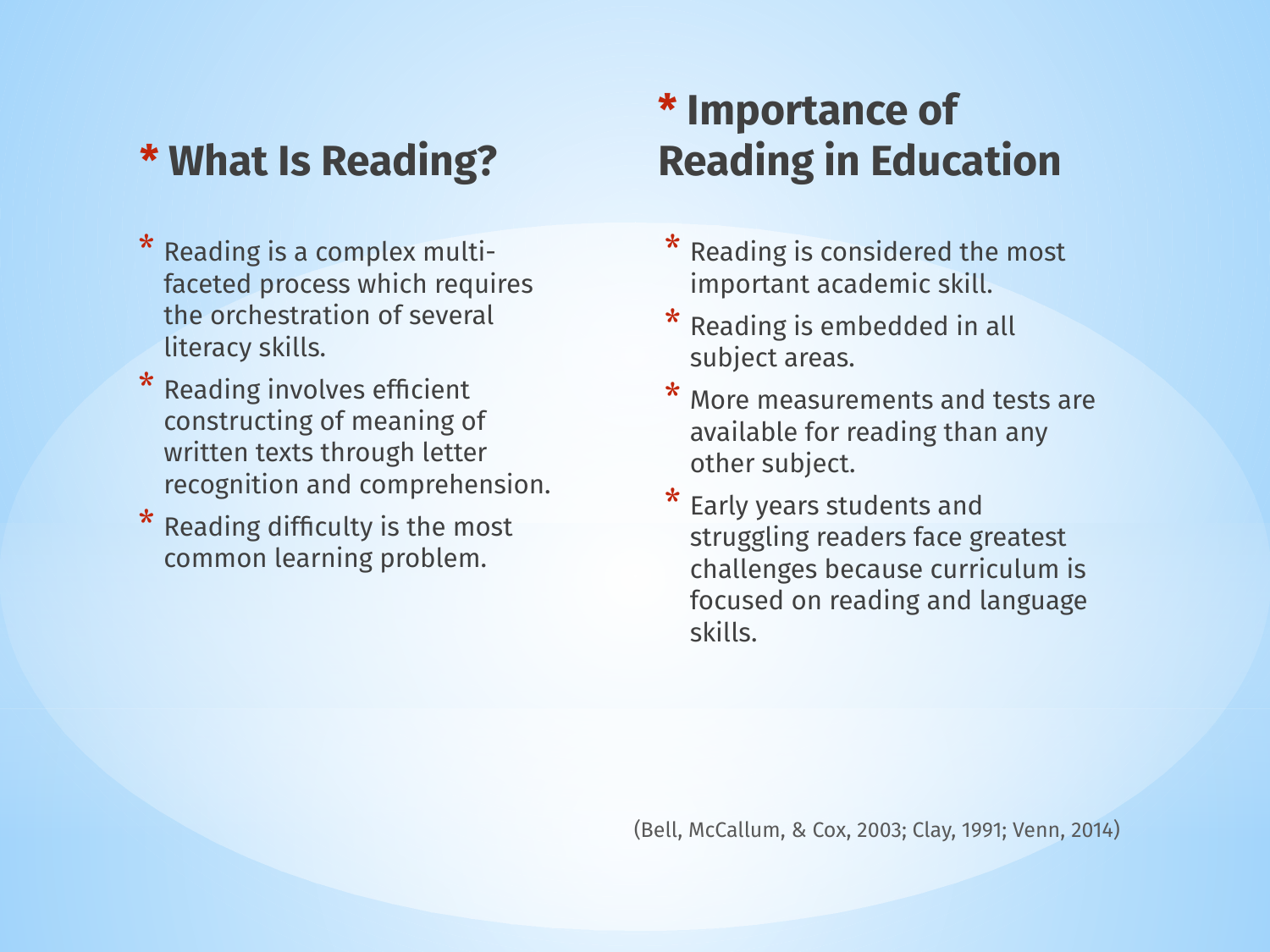

* What Is Reading?
* Importance of Reading in Education
Reading is a complex multi-faceted process which requires the orchestration of several literacy skills.
Reading involves efficient constructing of meaning of written texts through letter recognition and comprehension.
Reading difficulty is the most common learning problem.
Reading is considered the most important academic skill.
Reading is embedded in all subject areas.
More measurements and tests are available for reading than any other subject.
Early years students and struggling readers face greatest challenges because curriculum is focused on reading and language skills.
(Bell, McCallum, & Cox, 2003; Clay, 1991; Venn, 2014)